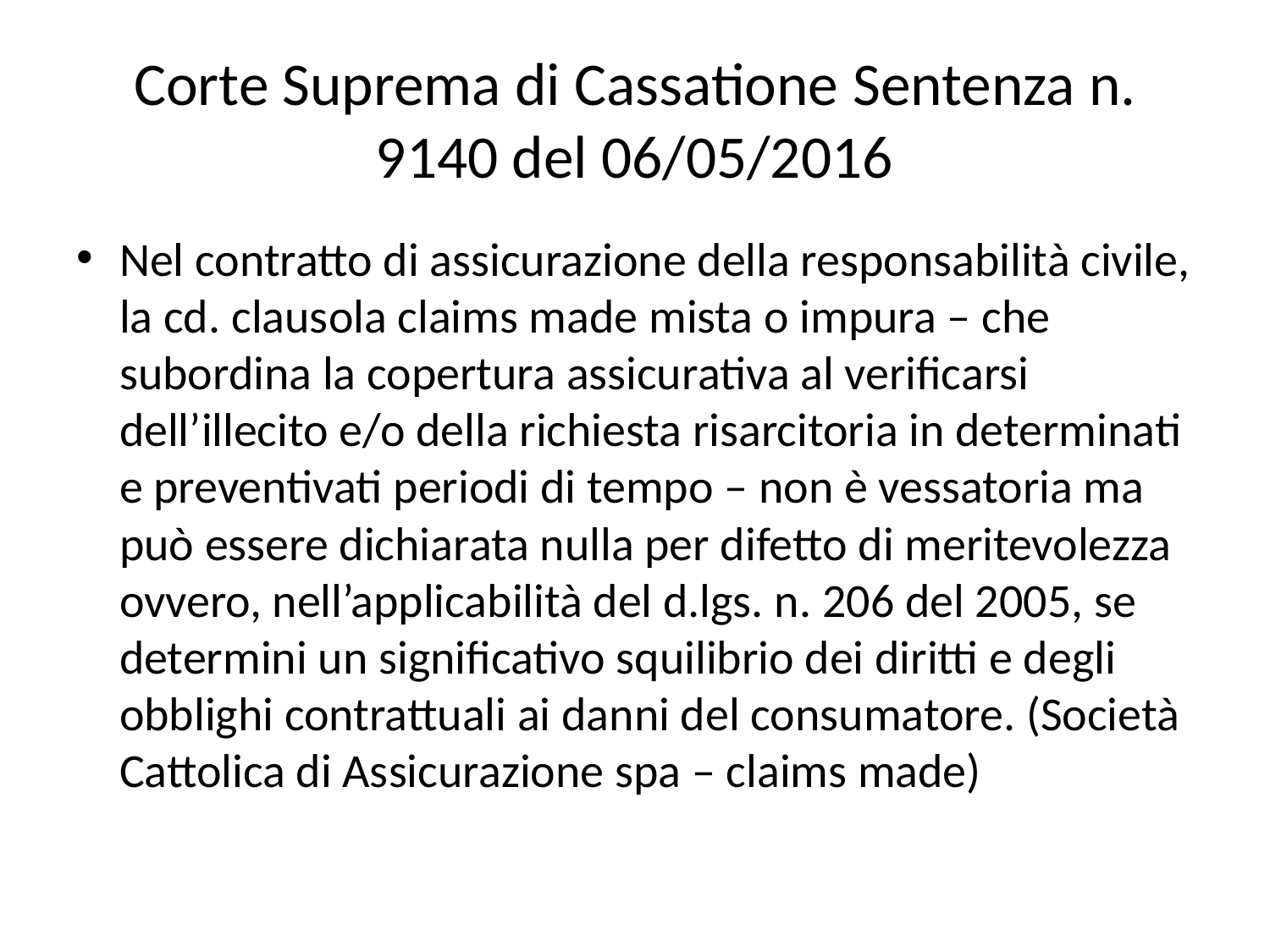

# Corte Suprema di Cassatione Sentenza n. 9140 del 06/05/2016
Nel contratto di assicurazione della responsabilità civile, la cd. clausola claims made mista o impura – che subordina la copertura assicurativa al verificarsi dell’illecito e/o della richiesta risarcitoria in determinati e preventivati periodi di tempo – non è vessatoria ma può essere dichiarata nulla per difetto di meritevolezza ovvero, nell’applicabilità del d.lgs. n. 206 del 2005, se determini un significativo squilibrio dei diritti e degli obblighi contrattuali ai danni del consumatore. (Società Cattolica di Assicurazione spa – claims made)